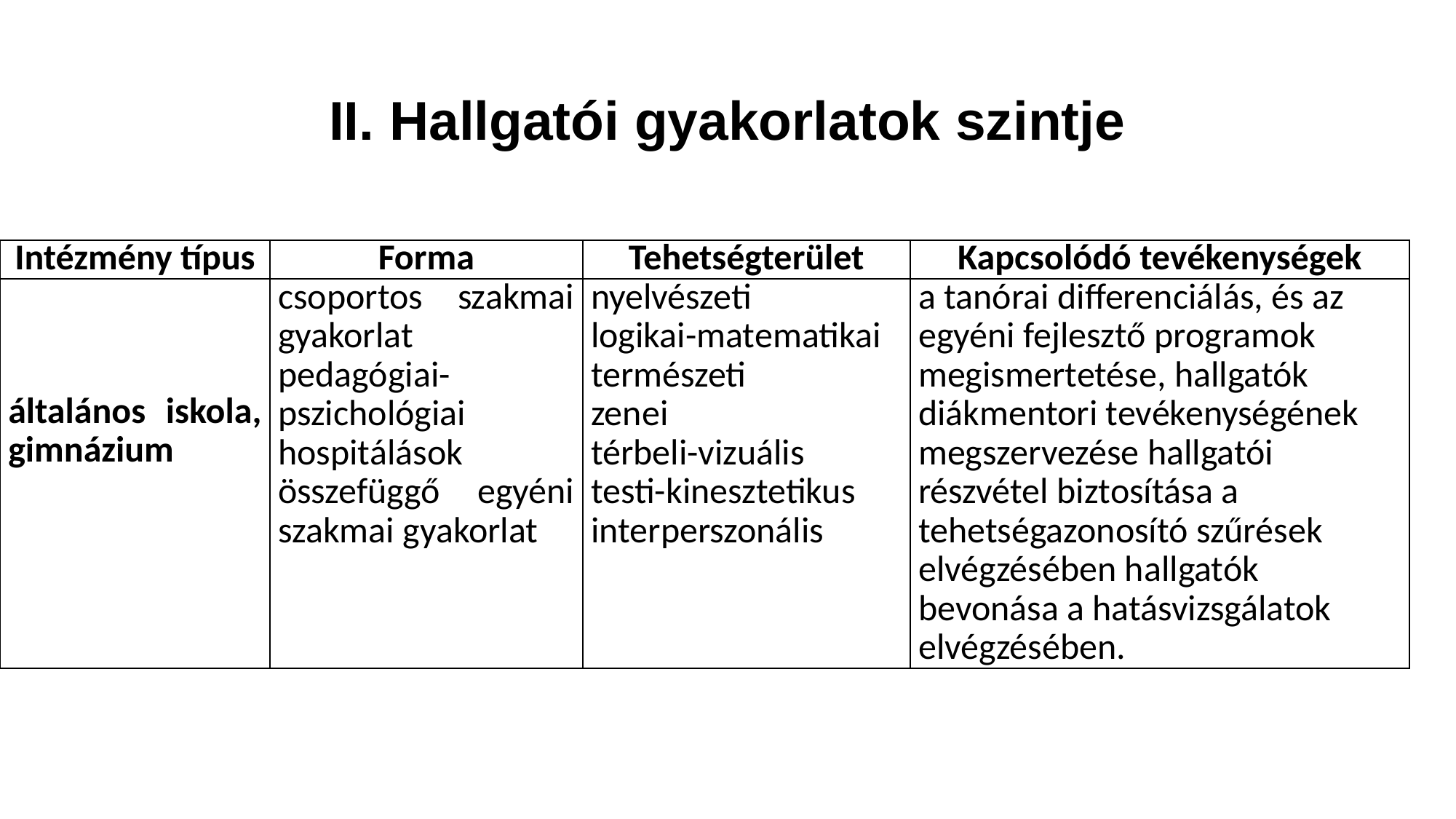

# II. Hallgatói gyakorlatok szintje
| Intézmény típus | Forma | Tehetségterület | Kapcsolódó tevékenységek |
| --- | --- | --- | --- |
| általános iskola, gimnázium | csoportos szakmai gyakorlat pedagógiai-pszichológiai hospitálások összefüggő egyéni szakmai gyakorlat | nyelvészeti logikai-matematikai természeti zenei térbeli-vizuális testi-kinesztetikus interperszonális | a tanórai differenciálás, és az egyéni fejlesztő programok megismertetése, hallgatók diákmentori tevékenységének megszervezése hallgatói részvétel biztosítása a tehetségazonosító szűrések elvégzésében hallgatók bevonása a hatásvizsgálatok elvégzésében. |